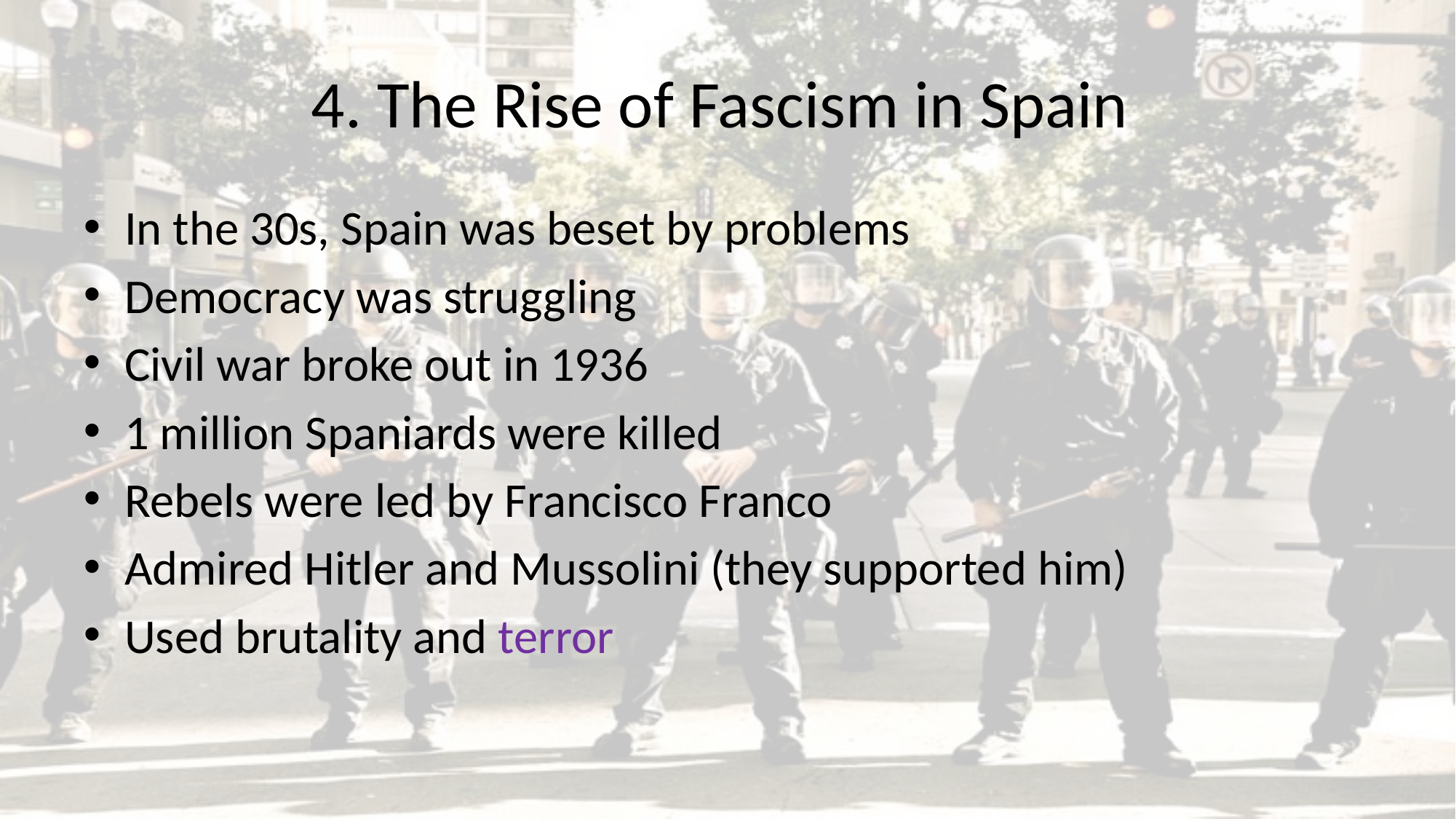

# 4. The Rise of Fascism in Spain
In the 30s, Spain was beset by problems
Democracy was struggling
Civil war broke out in 1936
1 million Spaniards were killed
Rebels were led by Francisco Franco
Admired Hitler and Mussolini (they supported him)
Used brutality and terror